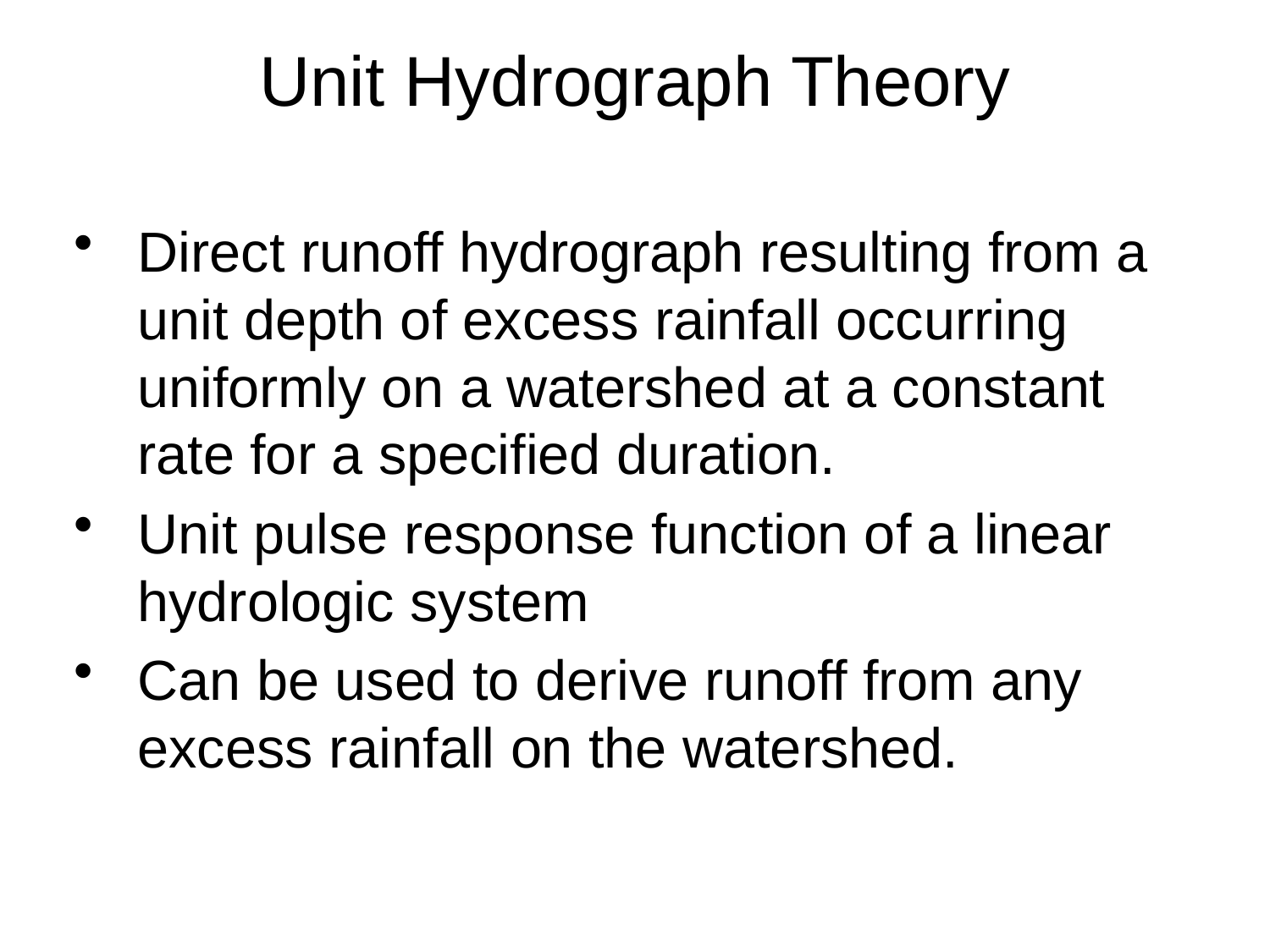

# Unit Hydrograph Theory
Direct runoff hydrograph resulting from a unit depth of excess rainfall occurring uniformly on a watershed at a constant rate for a specified duration.
Unit pulse response function of a linear hydrologic system
Can be used to derive runoff from any excess rainfall on the watershed.